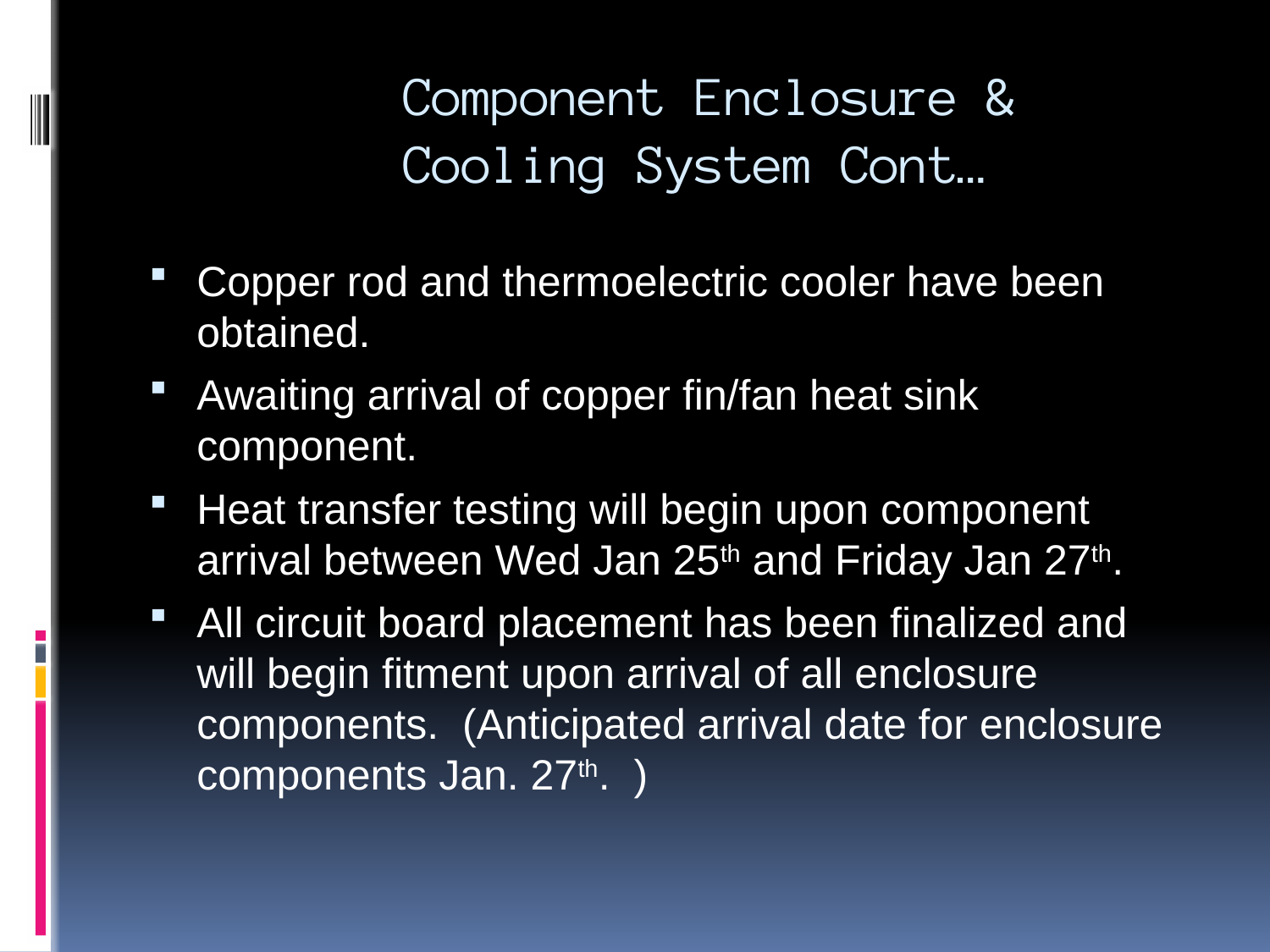

# Component Enclosure & Cooling System Cont…
Copper rod and thermoelectric cooler have been obtained.
Awaiting arrival of copper fin/fan heat sink component.
Heat transfer testing will begin upon component arrival between Wed Jan 25th and Friday Jan 27th.
All circuit board placement has been finalized and will begin fitment upon arrival of all enclosure components.  (Anticipated arrival date for enclosure components Jan. 27th.  )